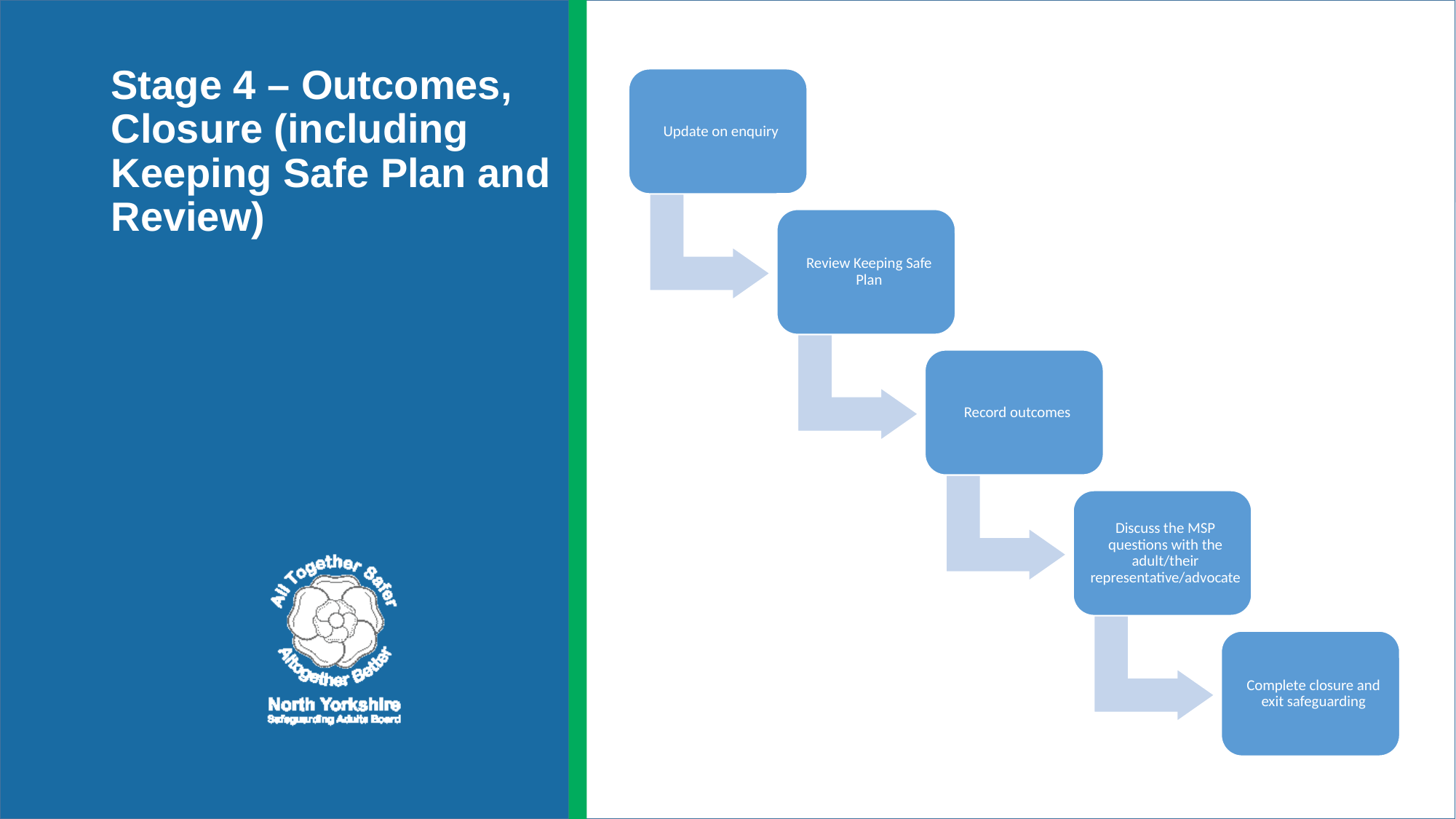

# Stage 4 – Outcomes, Closure (including Keeping Safe Plan and Review)
Update on enquiry
Review Keeping Safe Plan
Record outcomes
Discuss the MSP questions with the adult/their representative/advocate
Complete closure and exit safeguarding